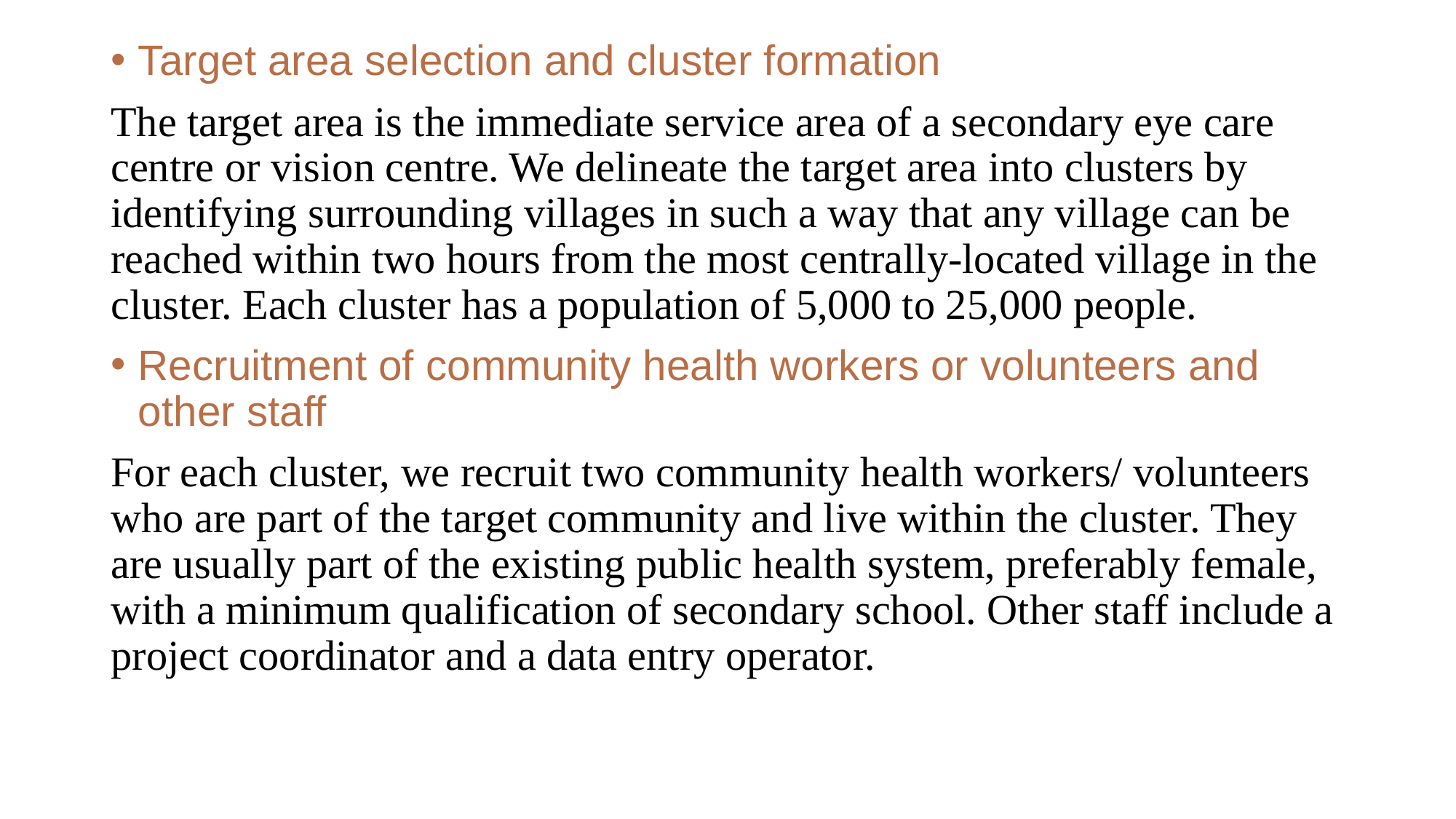

Target area selection and cluster formation
The target area is the immediate service area of a secondary eye care centre or vision centre. We delineate the target area into clusters by identifying surrounding villages in such a way that any village can be reached within two hours from the most centrally-located village in the cluster. Each cluster has a population of 5,000 to 25,000 people.
Recruitment of community health workers or volunteers and other staff
For each cluster, we recruit two community health workers/ volunteers who are part of the target community and live within the cluster. They are usually part of the existing public health system, preferably female, with a minimum qualification of secondary school. Other staff include a project coordinator and a data entry operator.